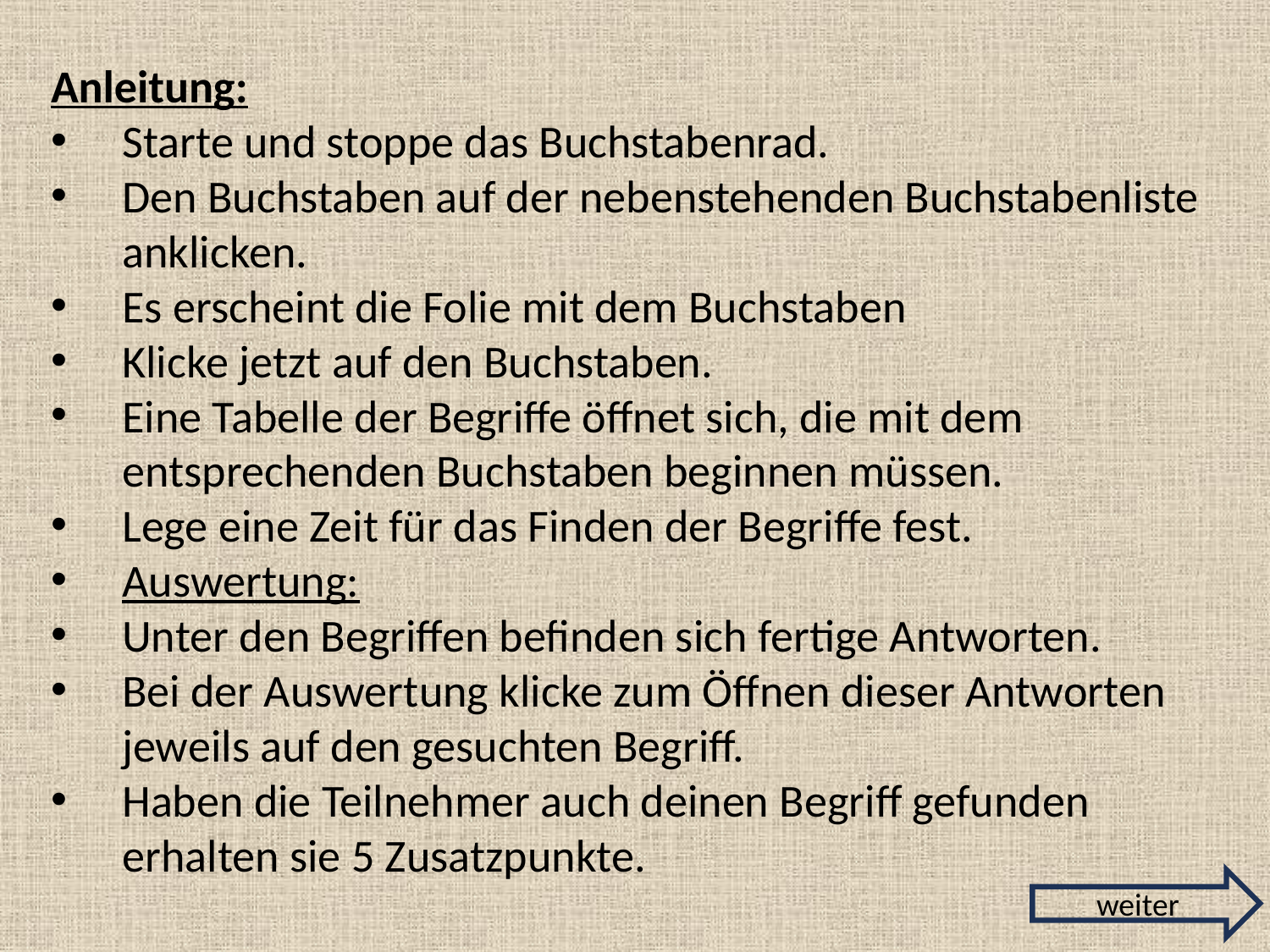

Anleitung:
Starte und stoppe das Buchstabenrad.
Den Buchstaben auf der nebenstehenden Buchstabenliste anklicken.
Es erscheint die Folie mit dem Buchstaben
Klicke jetzt auf den Buchstaben.
Eine Tabelle der Begriffe öffnet sich, die mit dem entsprechenden Buchstaben beginnen müssen.
Lege eine Zeit für das Finden der Begriffe fest.
Auswertung:
Unter den Begriffen befinden sich fertige Antworten.
Bei der Auswertung klicke zum Öffnen dieser Antworten jeweils auf den gesuchten Begriff.
Haben die Teilnehmer auch deinen Begriff gefunden erhalten sie 5 Zusatzpunkte.

weiter